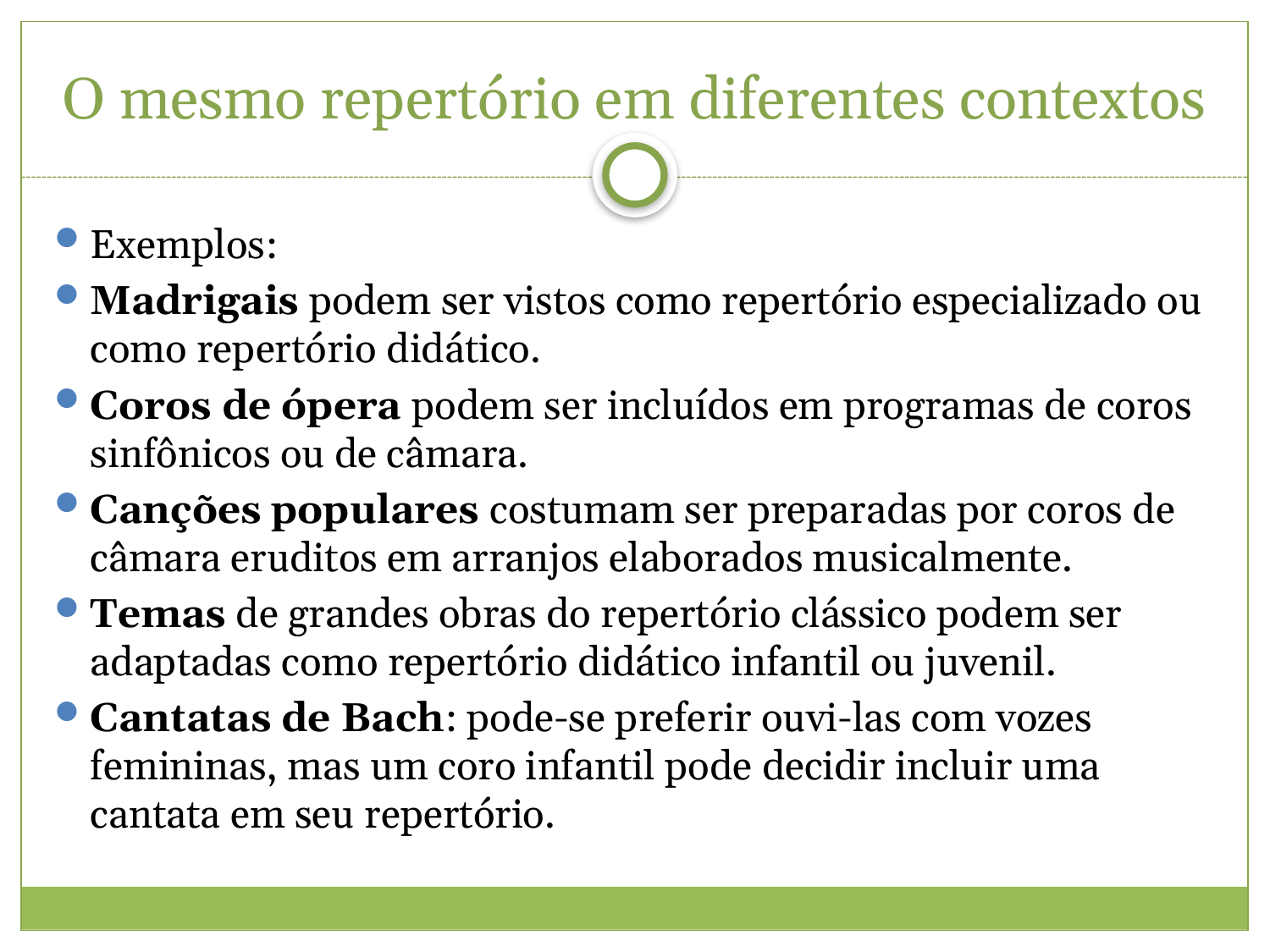

# O mesmo repertório em diferentes contextos
Exemplos:
Madrigais podem ser vistos como repertório especializado ou como repertório didático.
Coros de ópera podem ser incluídos em programas de coros sinfônicos ou de câmara.
Canções populares costumam ser preparadas por coros de câmara eruditos em arranjos elaborados musicalmente.
Temas de grandes obras do repertório clássico podem ser adaptadas como repertório didático infantil ou juvenil.
Cantatas de Bach: pode-se preferir ouvi-las com vozes femininas, mas um coro infantil pode decidir incluir uma cantata em seu repertório.